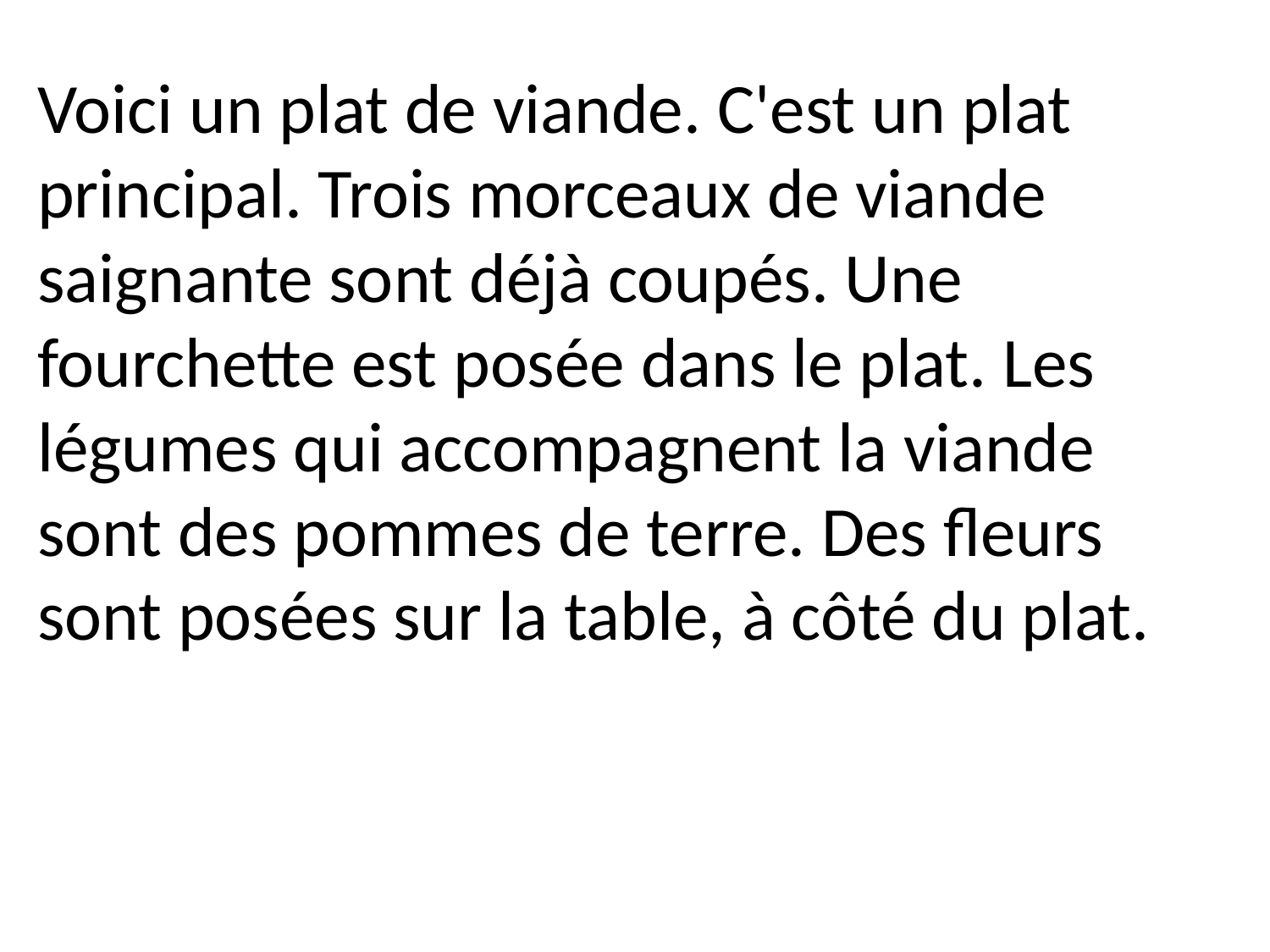

Voici un plat de viande. C'est un plat principal. Trois morceaux de viande saignante sont déjà coupés. Une fourchette est posée dans le plat. Les légumes qui accompagnent la viande sont des pommes de terre. Des fleurs sont posées sur la table, à côté du plat.